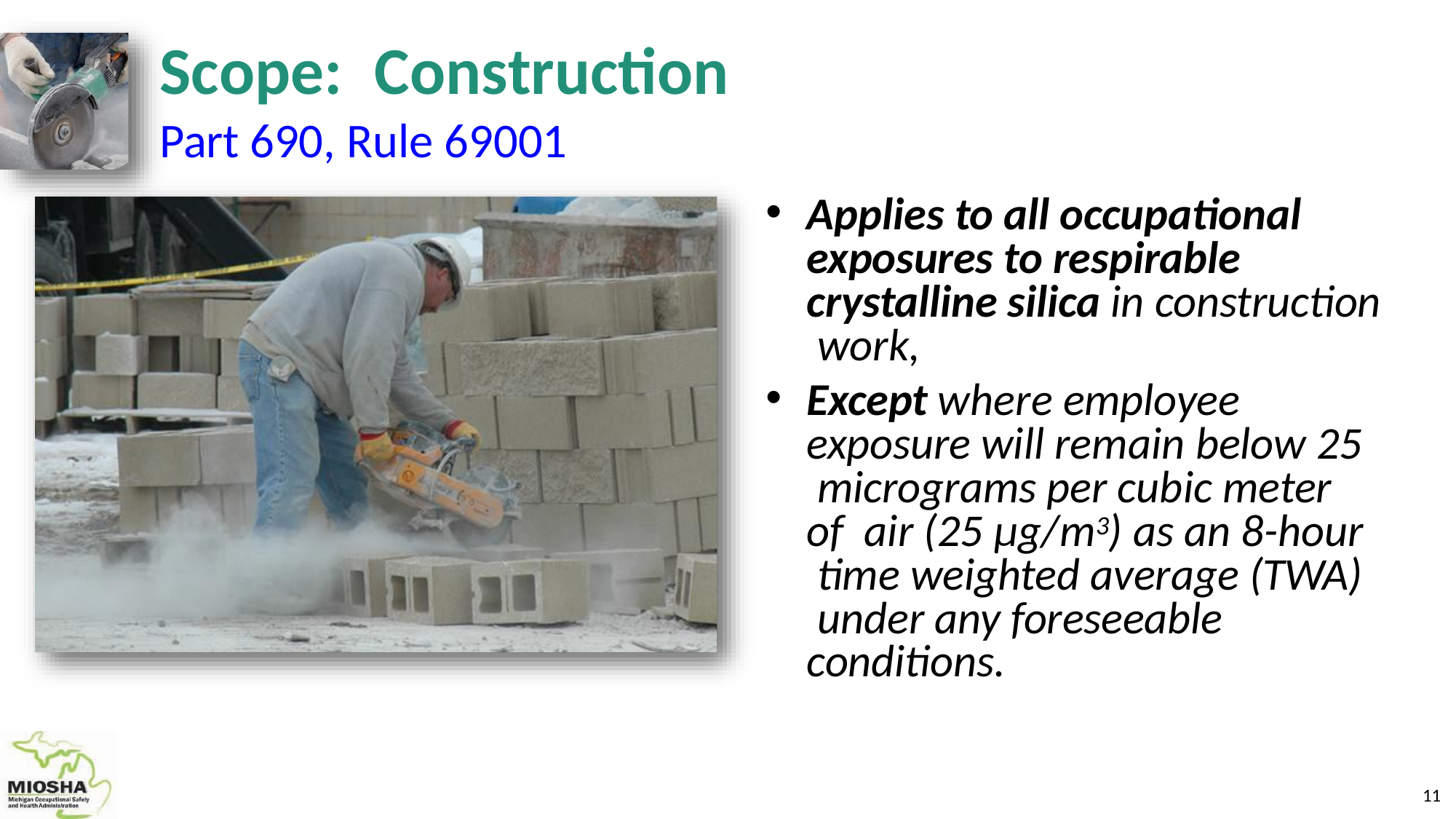

# Scope:	Construction
Part 690, Rule 69001

Applies to all occupational  exposures to respirable  crystalline silica in construction  work,
Except where employee  exposure will remain below 25  micrograms per cubic meter of  air (25 µg/m3) as an 8-hour  time weighted average (TWA)  under any foreseeable  conditions.

11